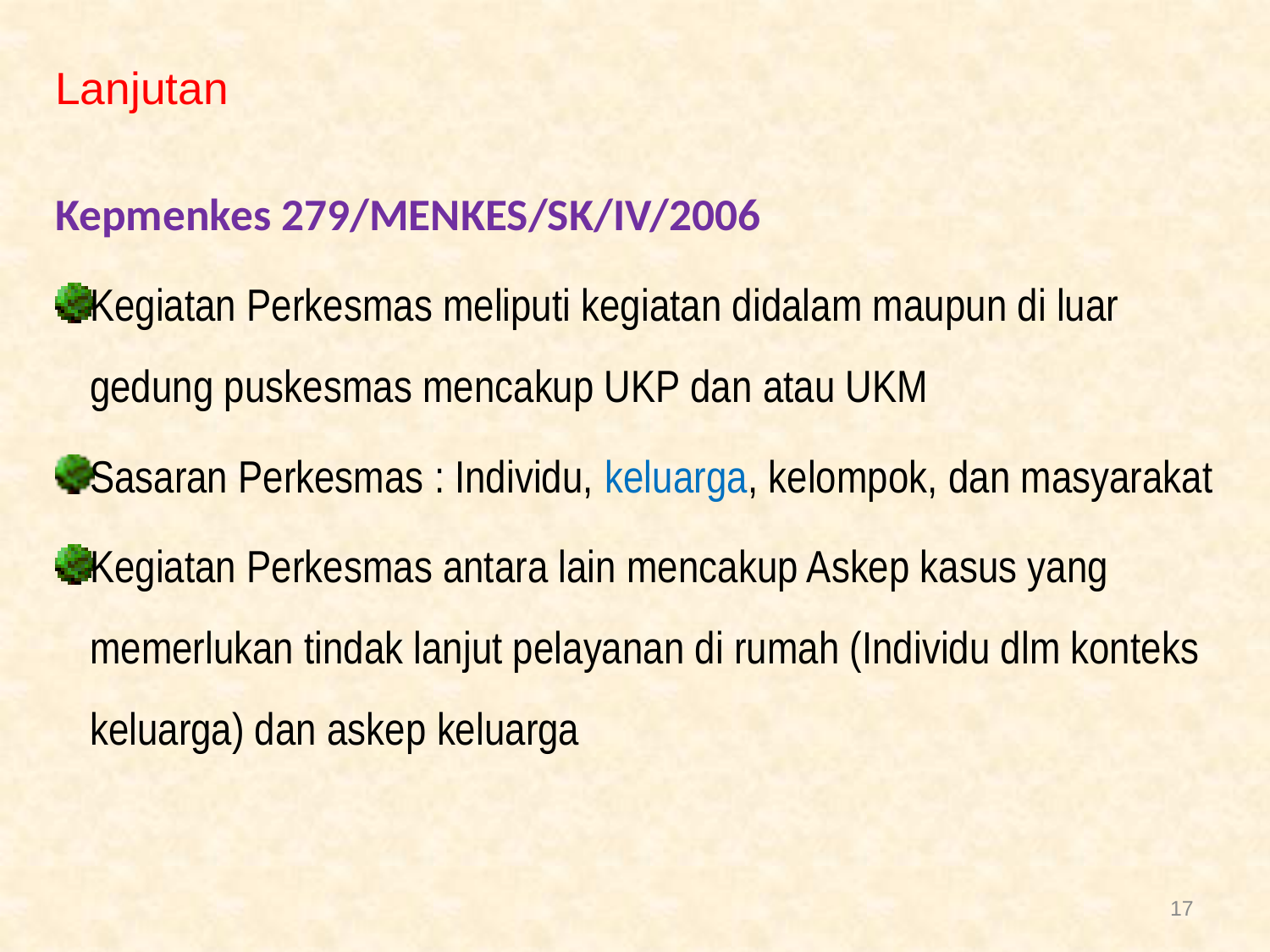

Lanjutan

Kepmenkes 279/MENKES/SK/IV/2006
Kegiatan Perkesmas meliputi kegiatan didalam maupun di luar gedung puskesmas mencakup UKP dan atau UKM
Sasaran Perkesmas : Individu, keluarga, kelompok, dan masyarakat
Kegiatan Perkesmas antara lain mencakup Askep kasus yang memerlukan tindak lanjut pelayanan di rumah (Individu dlm konteks keluarga) dan askep keluarga
17